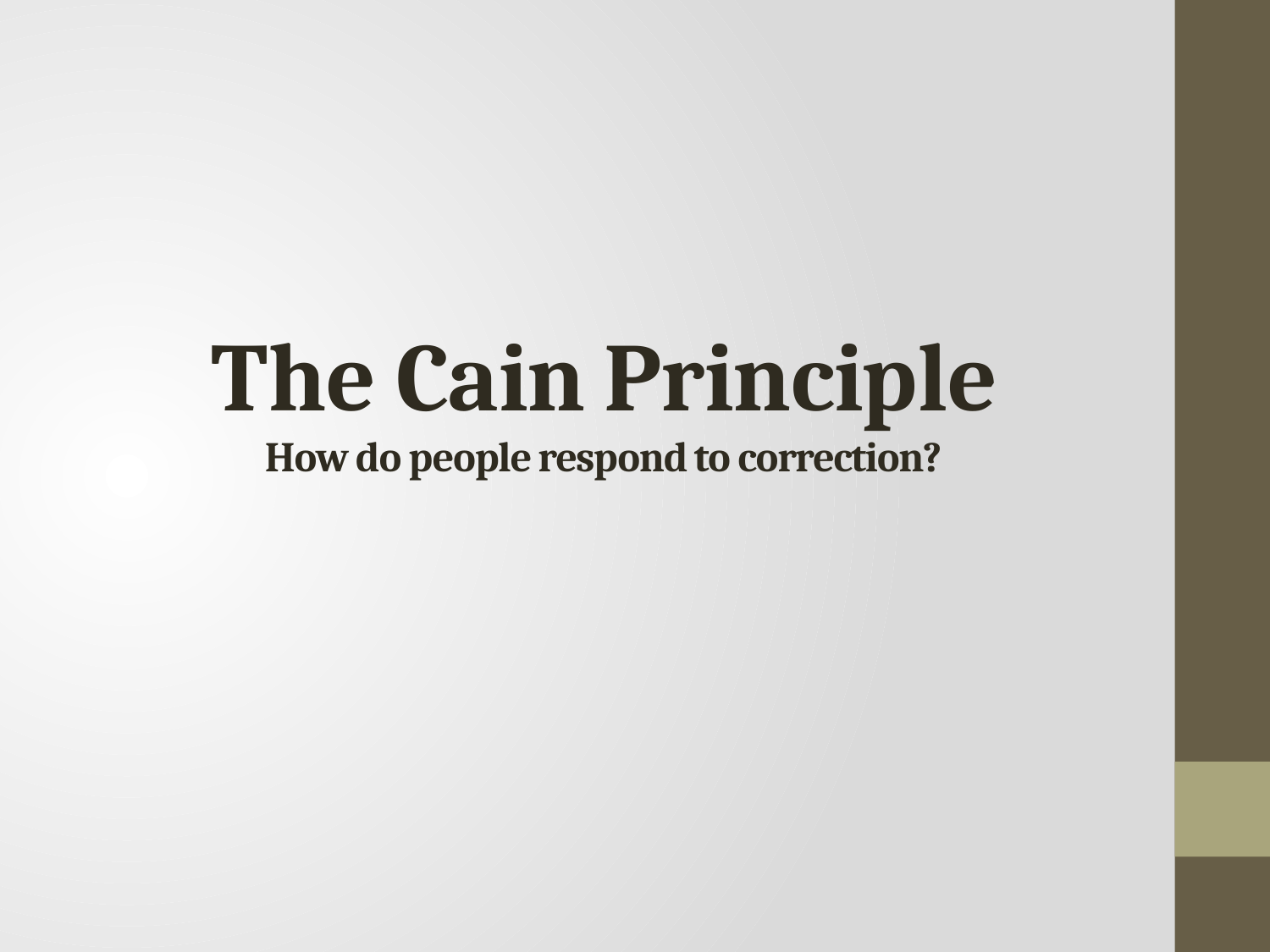

# The Cain Principle How do people respond to correction?